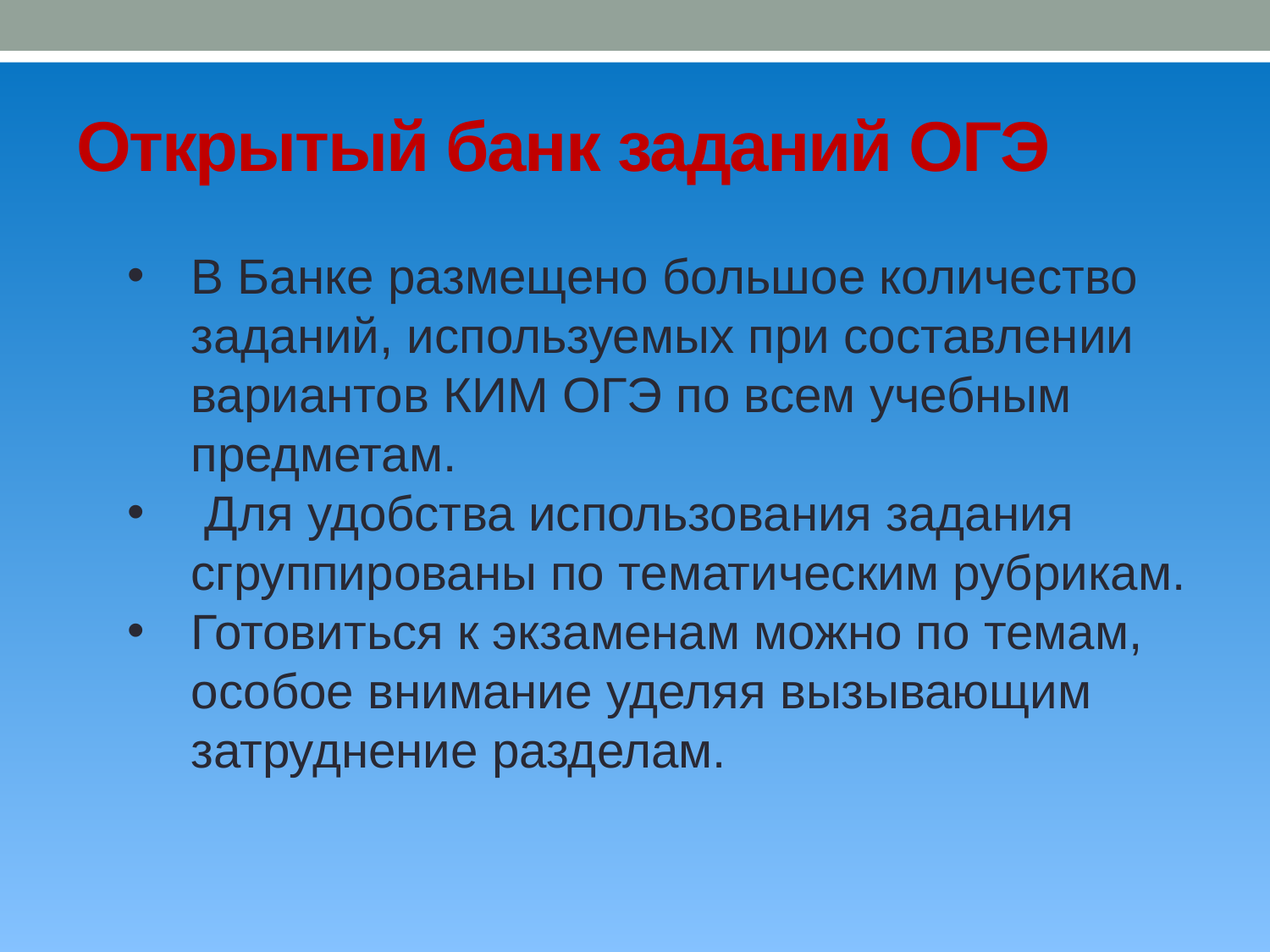

# Открытый банк заданий ОГЭ
В Банке размещено большое количество заданий, используемых при составлении вариантов КИМ ОГЭ по всем учебным предметам.
 Для удобства использования задания сгруппированы по тематическим рубрикам.
Готовиться к экзаменам можно по темам, особое внимание уделяя вызывающим затруднение разделам.